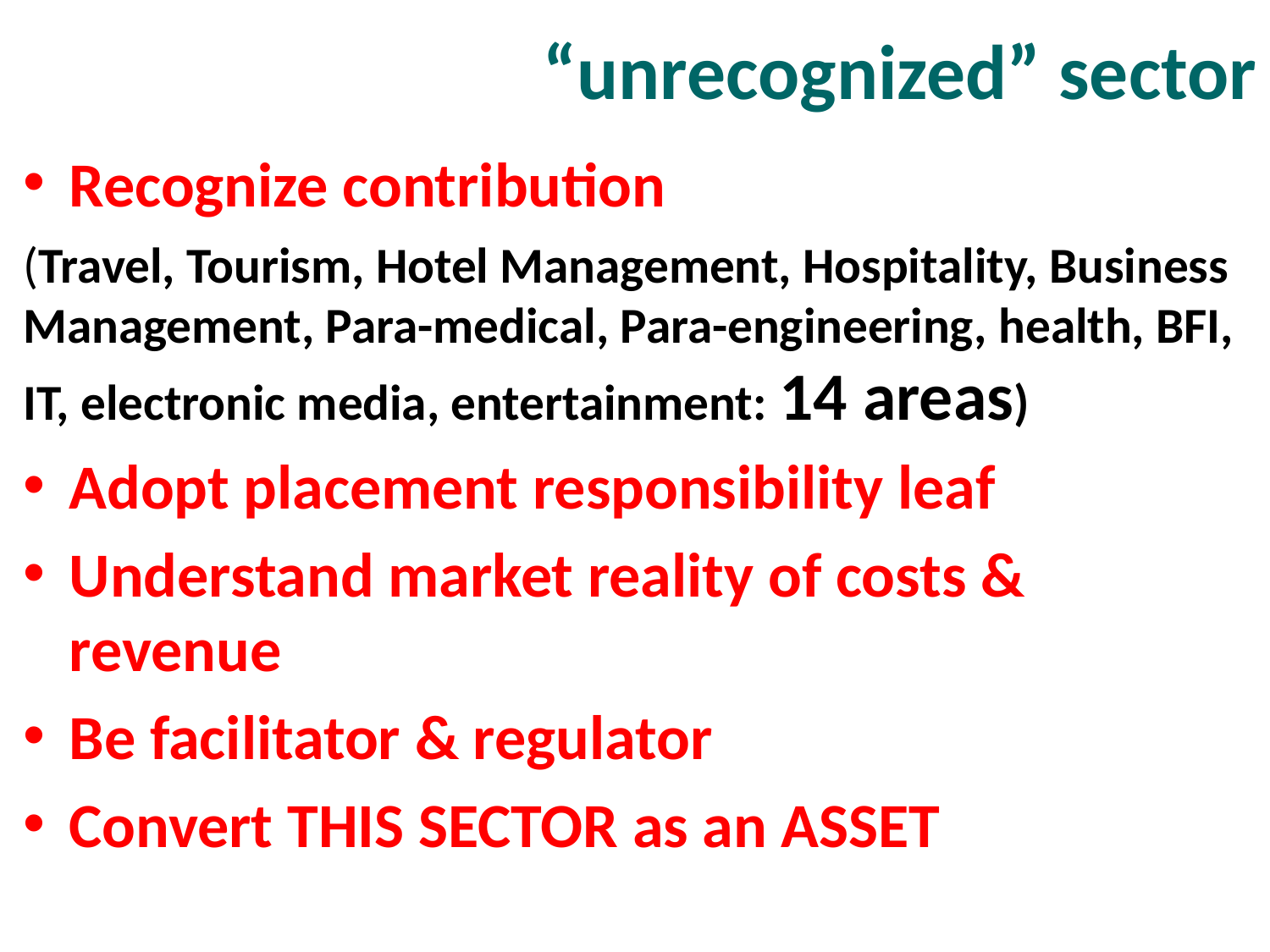

# “unrecognized” sector
Recognize contribution
(Travel, Tourism, Hotel Management, Hospitality, Business Management, Para-medical, Para-engineering, health, BFI, IT, electronic media, entertainment: 14 areas)
Adopt placement responsibility leaf
Understand market reality of costs & revenue
Be facilitator & regulator
Convert THIS SECTOR as an ASSET